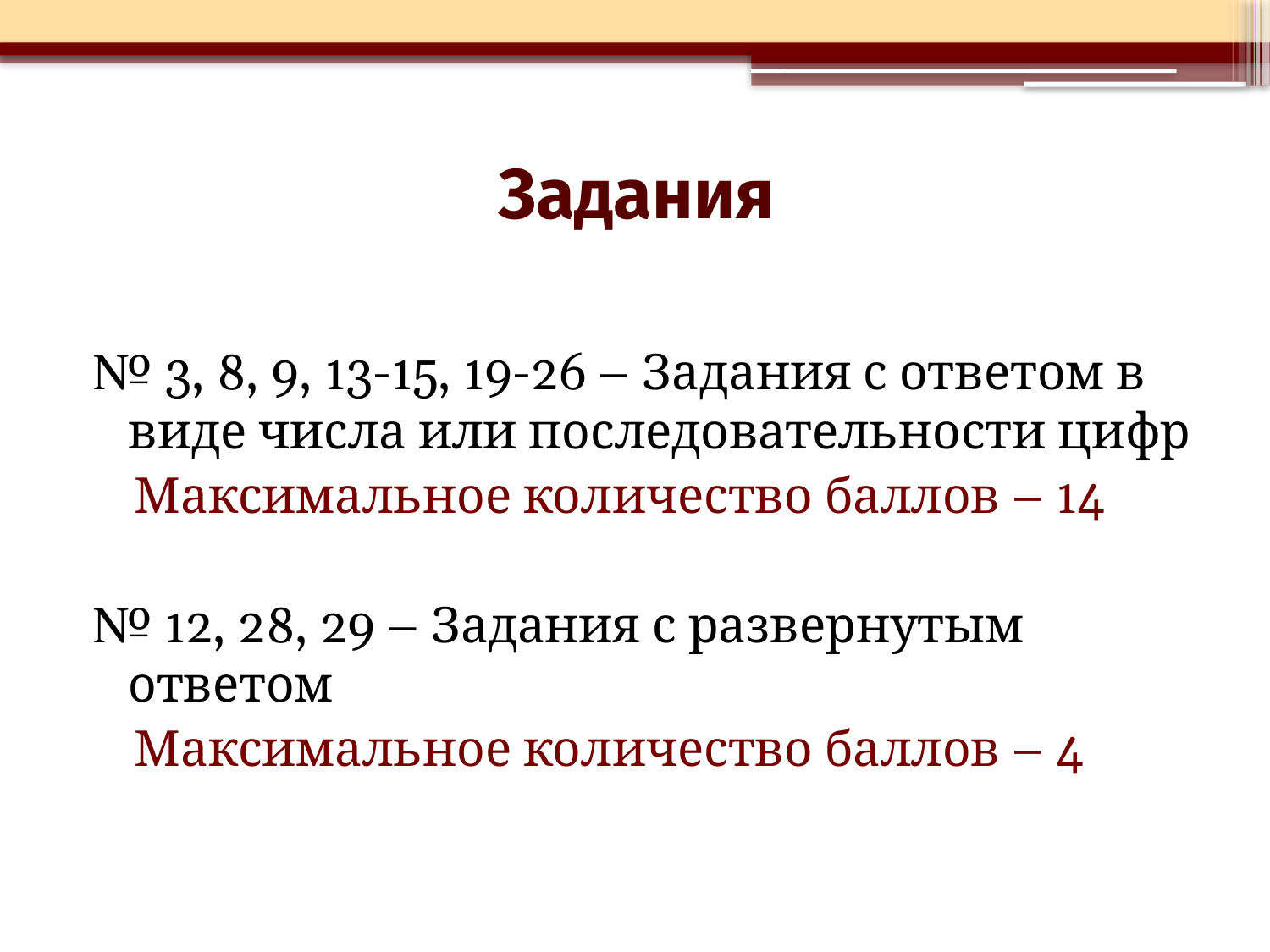

# Задания

№ 3, 8, 9, 13-15, 19-26 – Задания с ответом в виде числа или последовательности цифр
Максимальное количество баллов – 14

№ 12, 28, 29 – Задания с развернутым ответом
Максимальное количество баллов – 4